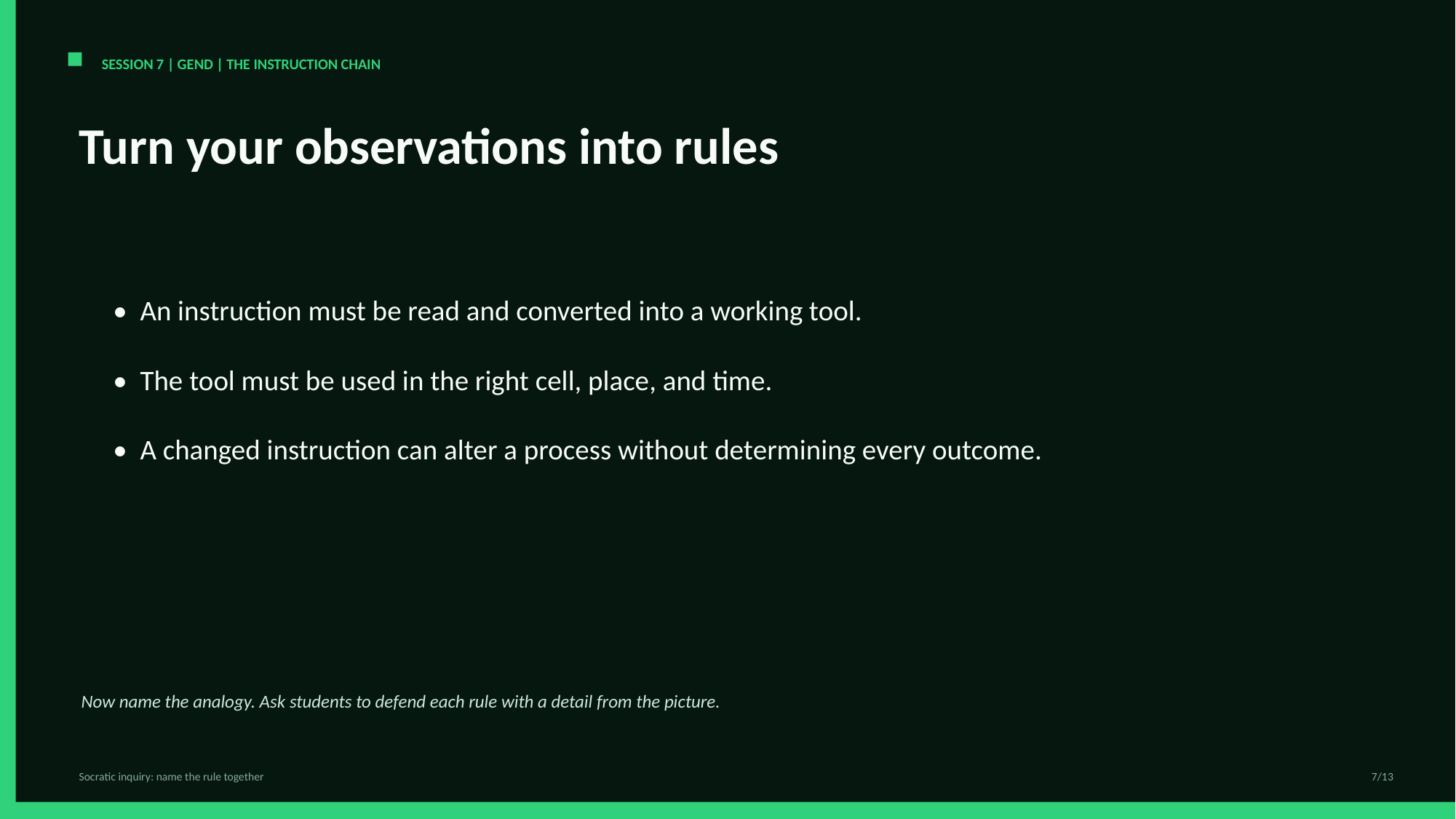

SESSION 7 | GEND | THE INSTRUCTION CHAIN

Turn your observations into rules
•  An instruction must be read and converted into a working tool.

•  The tool must be used in the right cell, place, and time.

•  A changed instruction can alter a process without determining every outcome.
Now name the analogy. Ask students to defend each rule with a detail from the picture.
Socratic inquiry: name the rule together
7/13